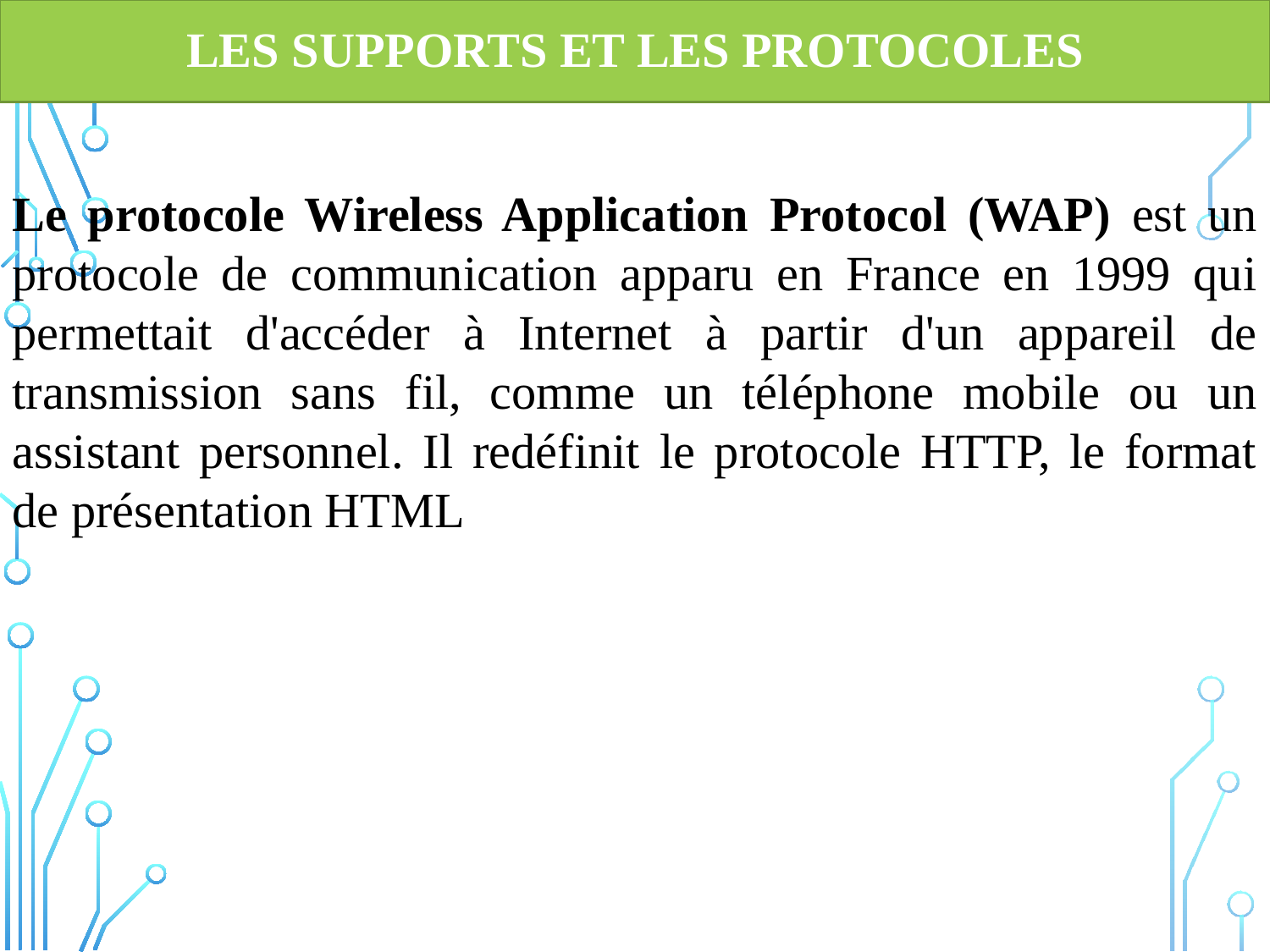

# Les supports et les protocoles
Le protocole Wireless Application Protocol (WAP) est un protocole de communication apparu en France en 1999 qui permettait d'accéder à Internet à partir d'un appareil de transmission sans fil, comme un téléphone mobile ou un assistant personnel. Il redéfinit le protocole HTTP, le format de présentation HTML